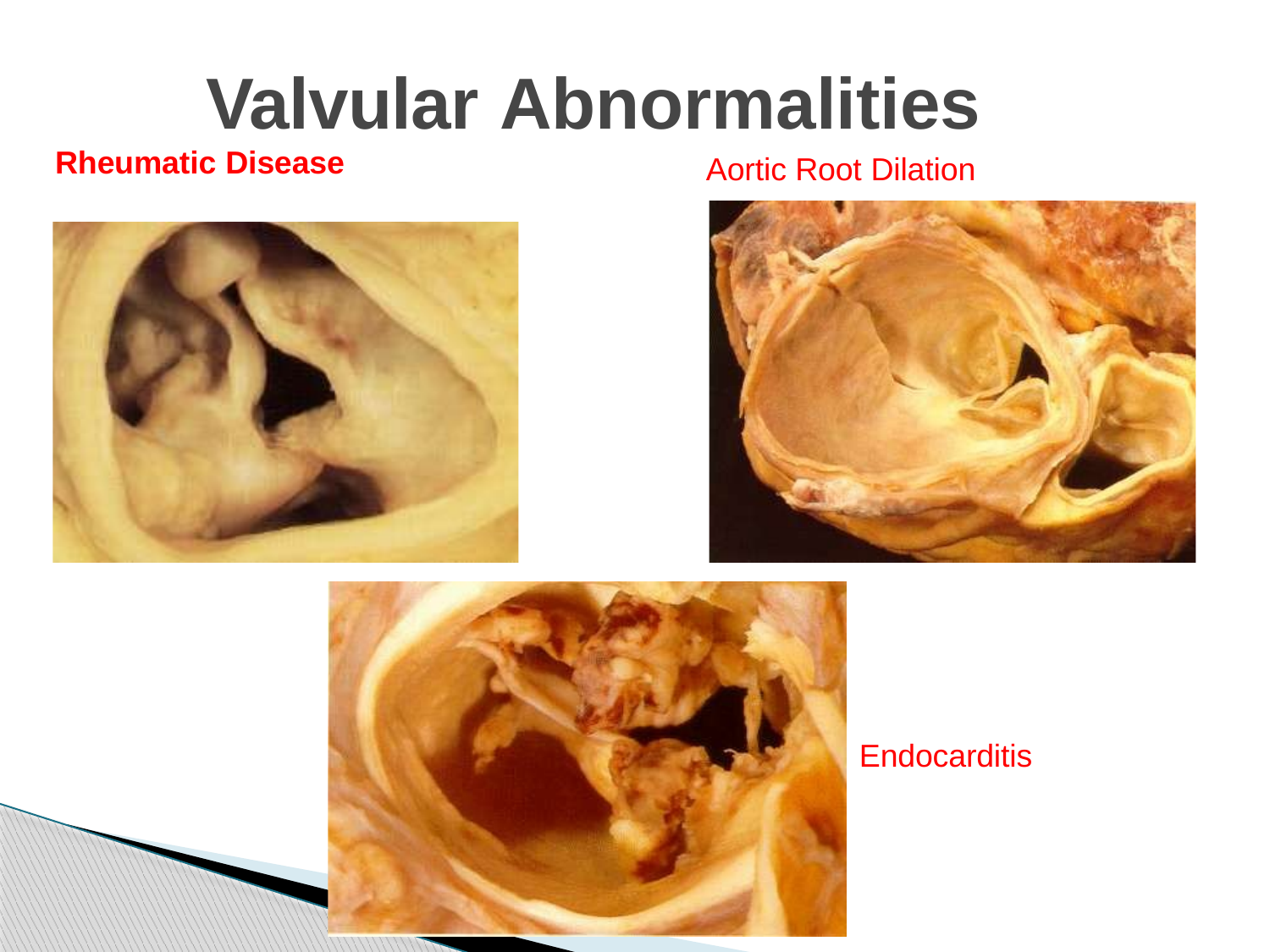

# Valvular Abnormalities
Rheumatic Disease
Aortic Root Dilation

Endocarditis